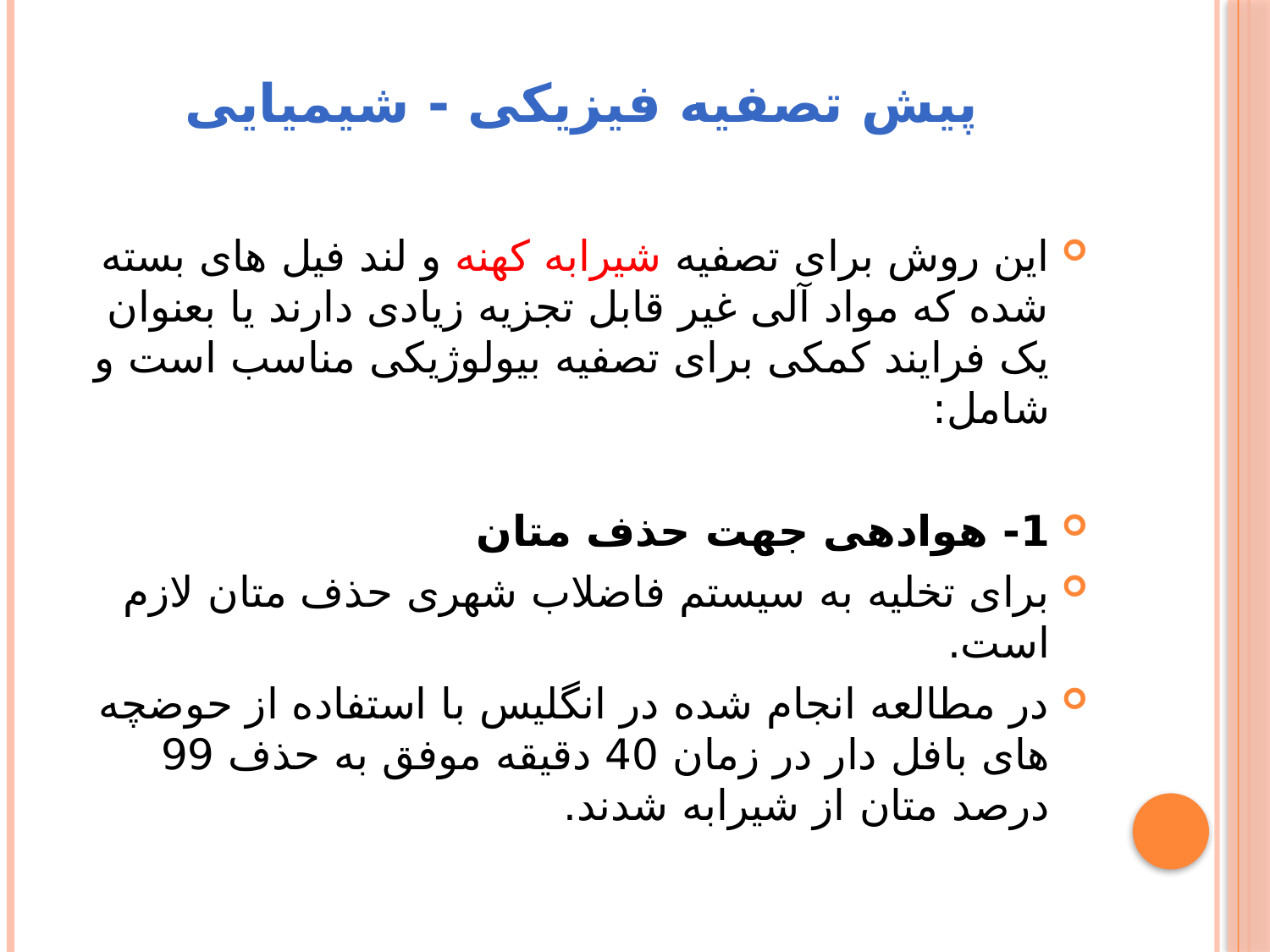

# پیش تصفیه فیزیکی - شیمیایی
این روش برای تصفیه شیرابه کهنه و لند فیل های بسته شده که مواد آلی غیر قابل تجزیه زیادی دارند یا بعنوان یک فرایند کمکی برای تصفیه بیولوژیکی مناسب است و شامل:

1- هوادهی جهت حذف متان
برای تخلیه به سیستم فاضلاب شهری حذف متان لازم است.
در مطالعه انجام شده در انگلیس با استفاده از حوضچه های بافل دار در زمان 40 دقیقه موفق به حذف 99 درصد متان از شیرابه شدند.